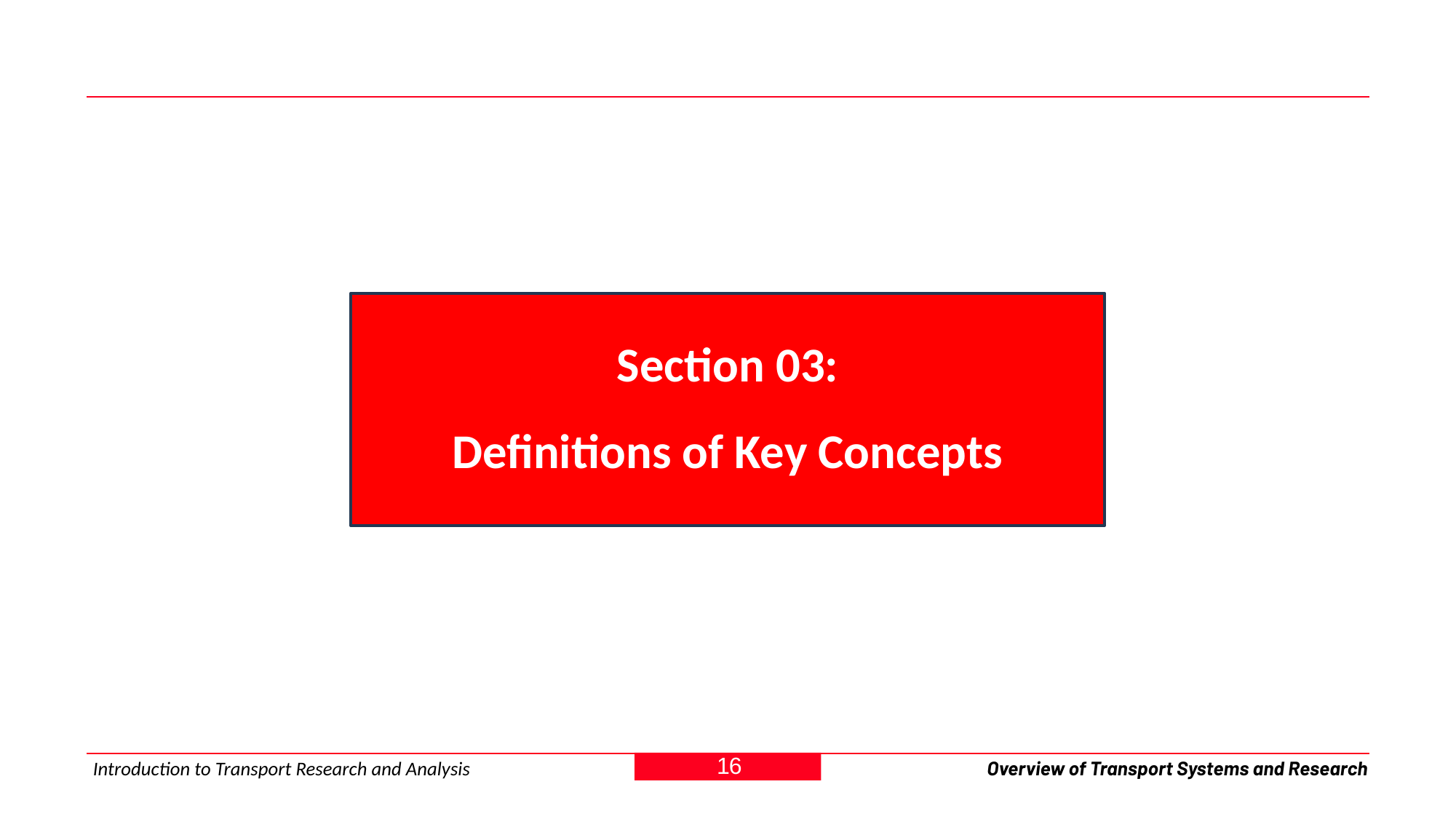

Section 03:
Definitions of Key Concepts
16
Introduction to Transport Research and Analysis
Overview of Transport Systems and Research